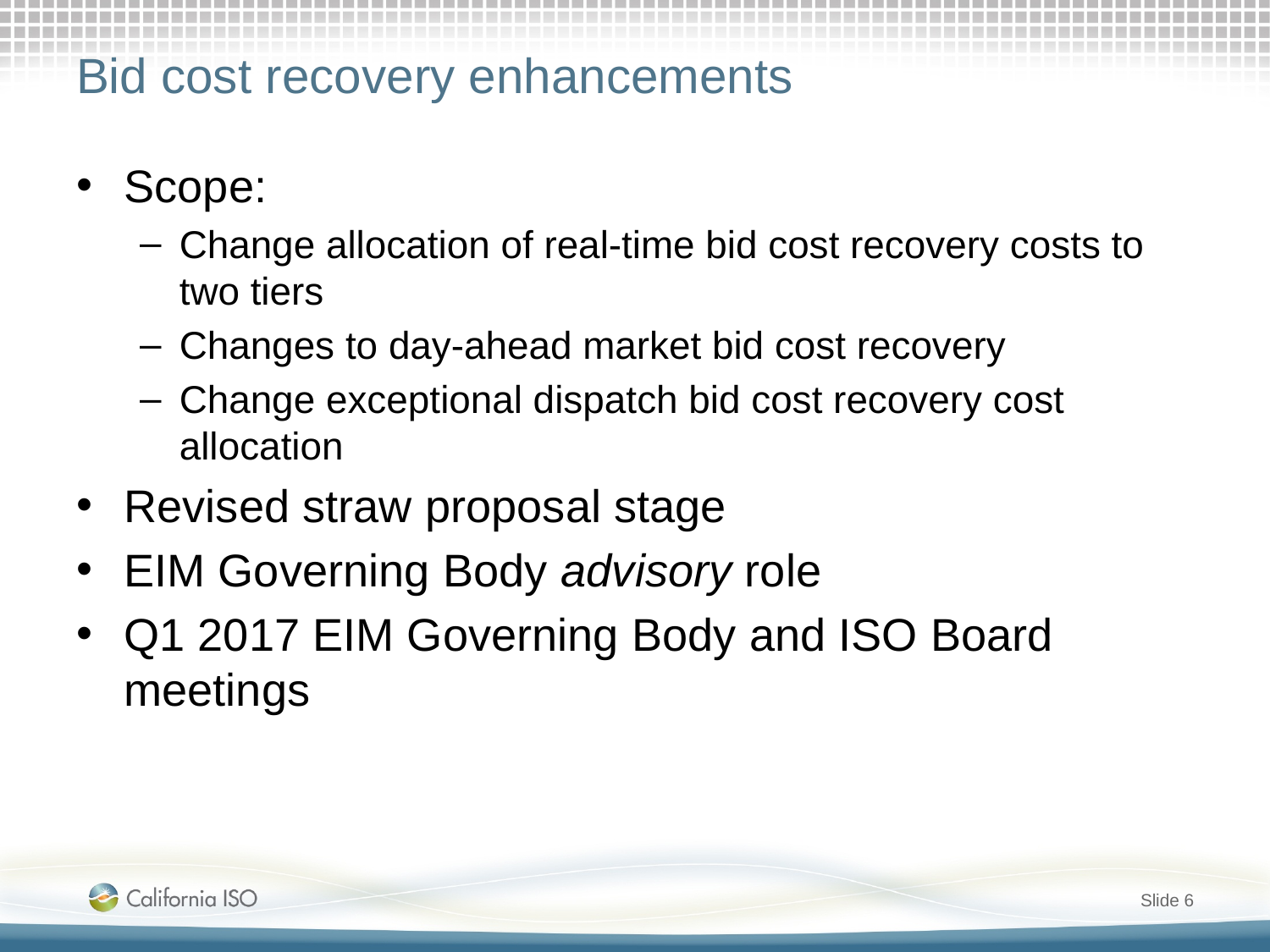

# Bid cost recovery enhancements
Scope:
Change allocation of real-time bid cost recovery costs to two tiers
Changes to day-ahead market bid cost recovery
Change exceptional dispatch bid cost recovery cost allocation
Revised straw proposal stage
EIM Governing Body advisory role
Q1 2017 EIM Governing Body and ISO Board meetings

Slide 6